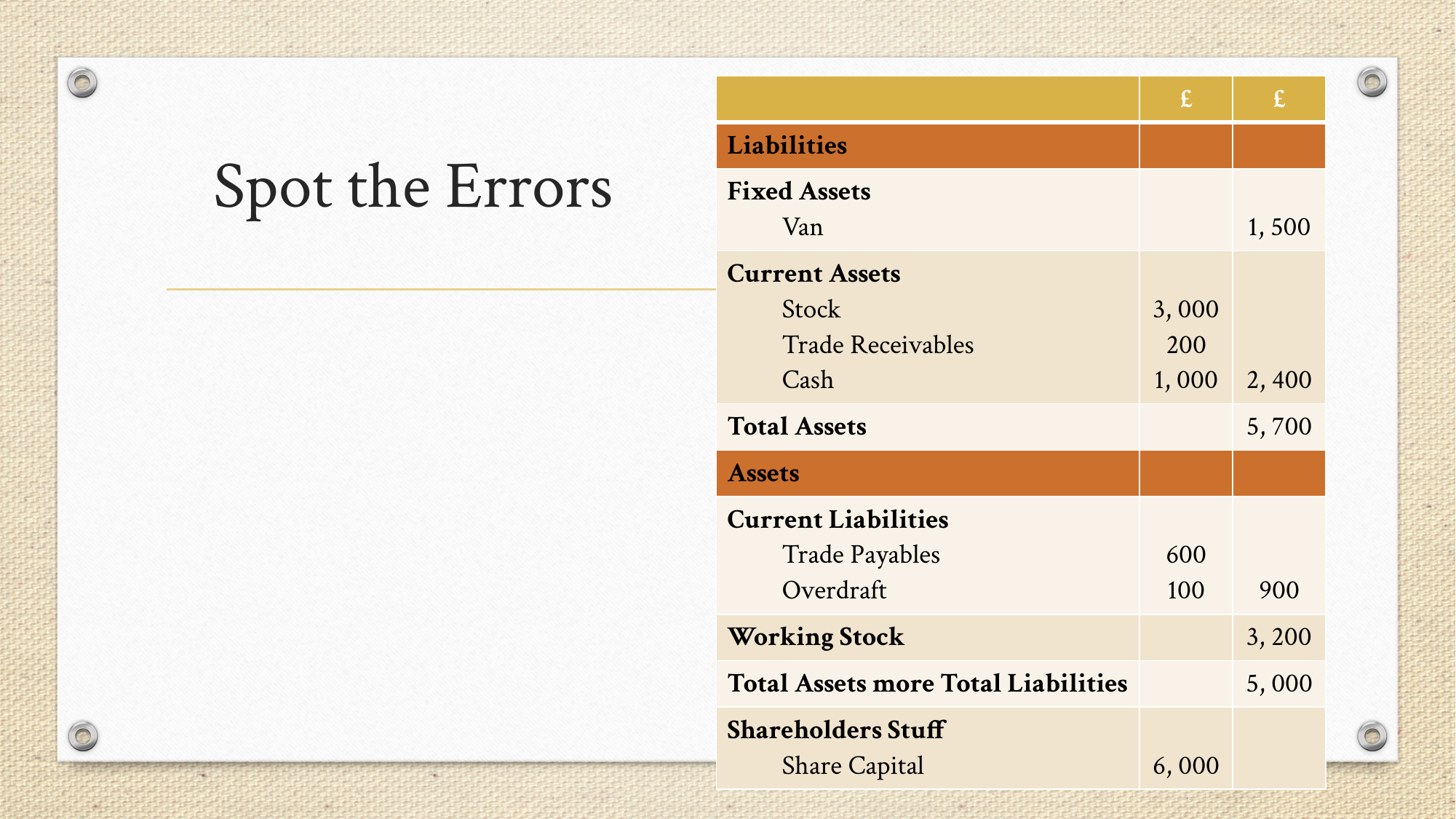

# Spot the Errors
|  | £ | £ |
| --- | --- | --- |
| Liabilities |  |  |
| Fixed Assets Van |  | 1, 500 |
| Current Assets Stock Trade Receivables Cash | 3, 000 200 1, 000 | 2, 400 |
| Total Assets |  | 5, 700 |
| Assets |  |  |
| Current Liabilities Trade Payables Overdraft | 600 100 | 900 |
| Working Stock |  | 3, 200 |
| Total Assets more Total Liabilities |  | 5, 000 |
| Shareholders Stuff Share Capital | 6, 000 |  |